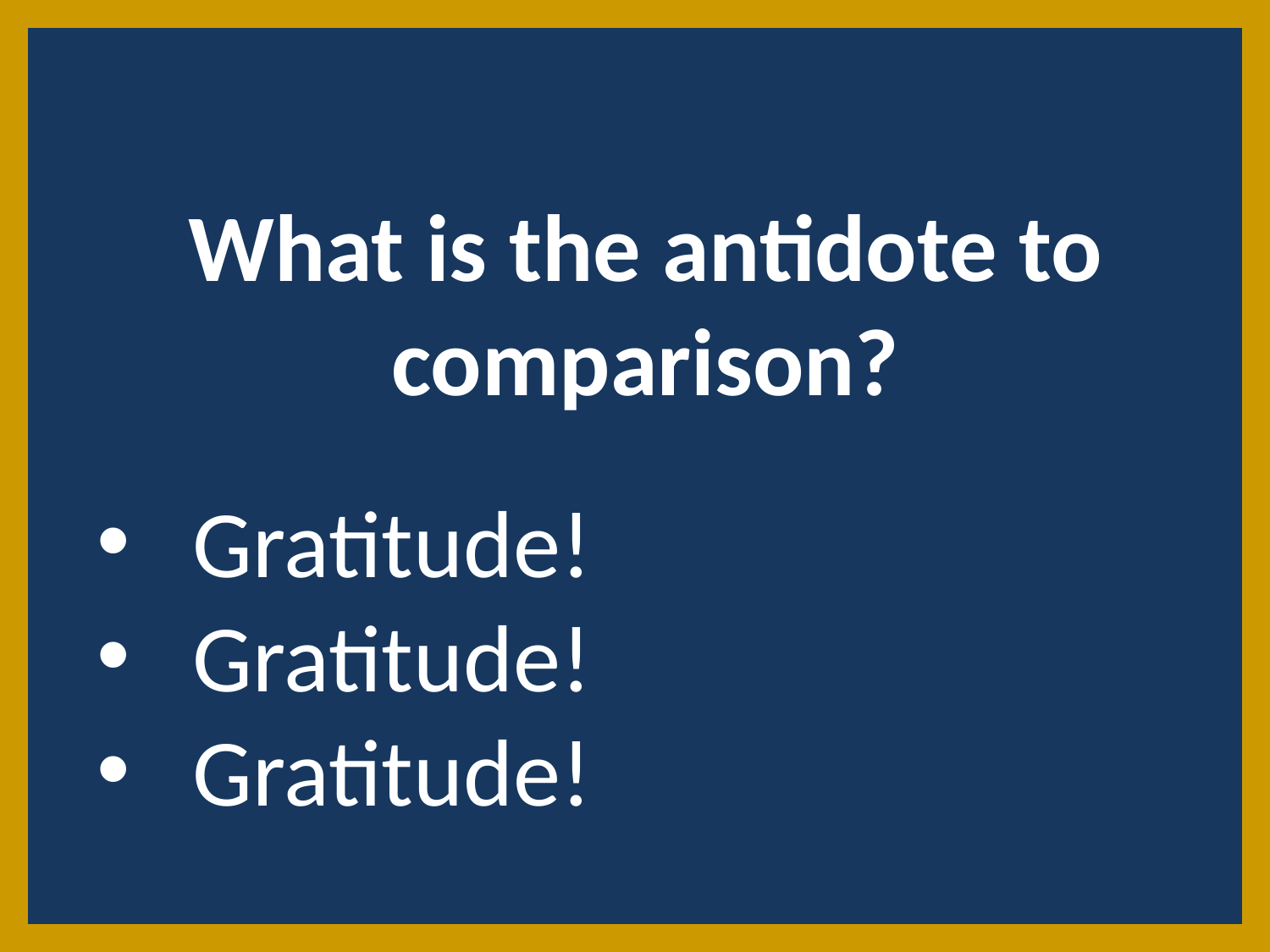

What is the antidote to comparison?

Gratitude!
Gratitude!
Gratitude!